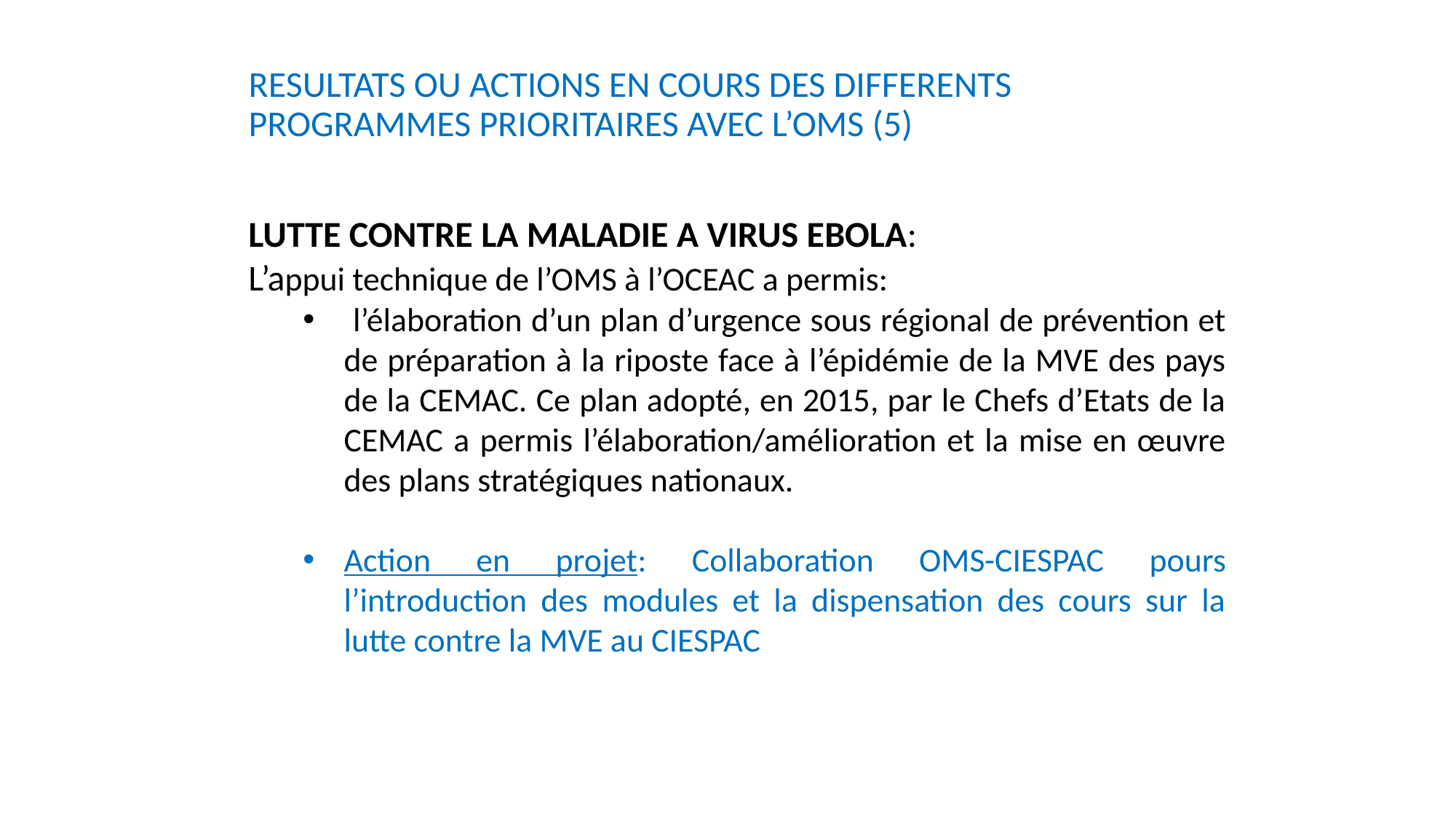

# RESULTATS OU ACTIONS EN COURS DES DIFFERENTS PROGRAMMES PRIORITAIRES AVEC L’OMS (5)

LUTTE CONTRE LA MALADIE A VIRUS EBOLA:
L’appui technique de l’OMS à l’OCEAC a permis:
 l’élaboration d’un plan d’urgence sous régional de prévention et de préparation à la riposte face à l’épidémie de la MVE des pays de la CEMAC. Ce plan adopté, en 2015, par le Chefs d’Etats de la CEMAC a permis l’élaboration/amélioration et la mise en œuvre des plans stratégiques nationaux.

Action en projet: Collaboration OMS-CIESPAC pours l’introduction des modules et la dispensation des cours sur la lutte contre la MVE au CIESPAC